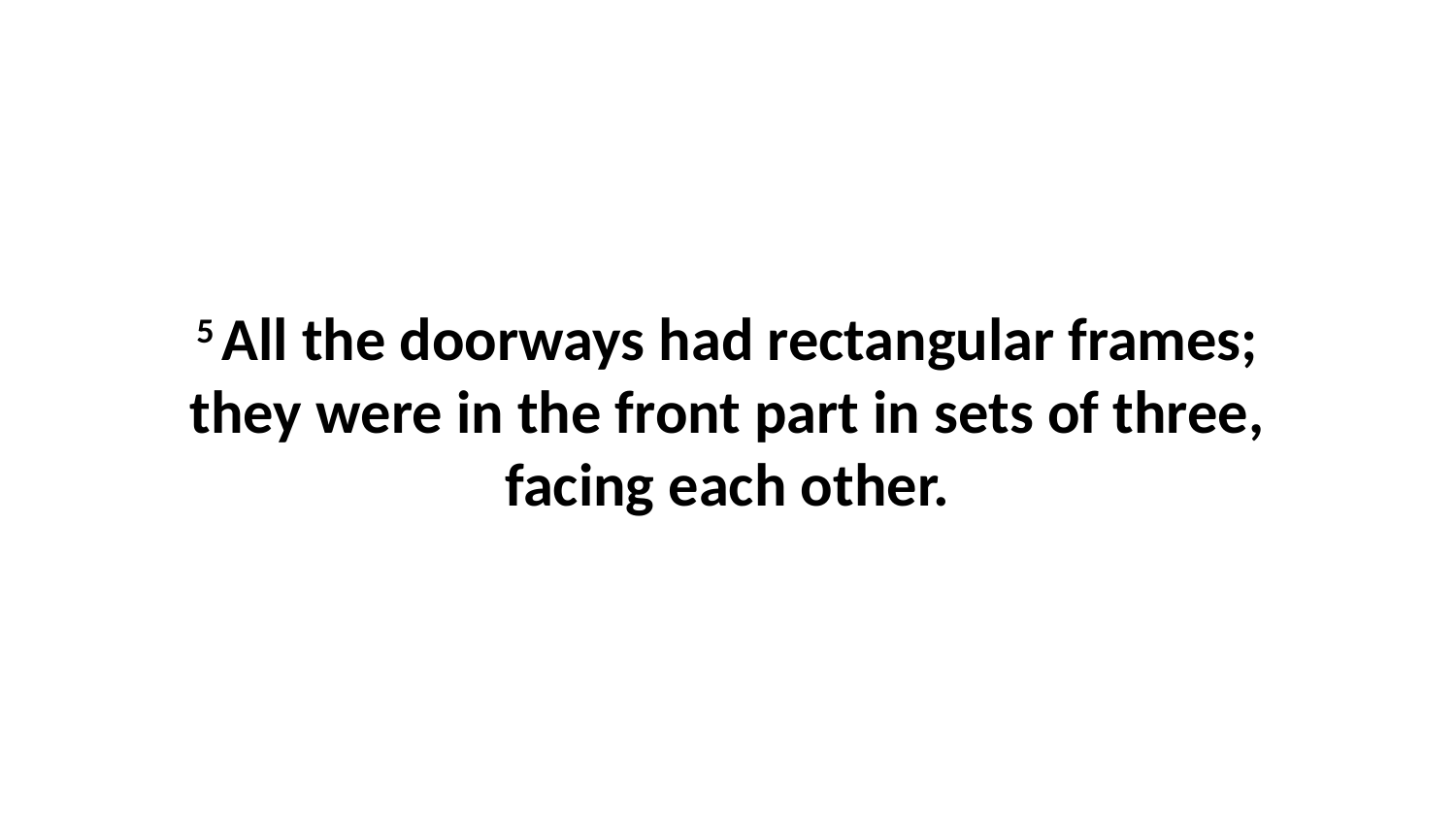

5 All the doorways had rectangular frames; they were in the front part in sets of three, facing each other.